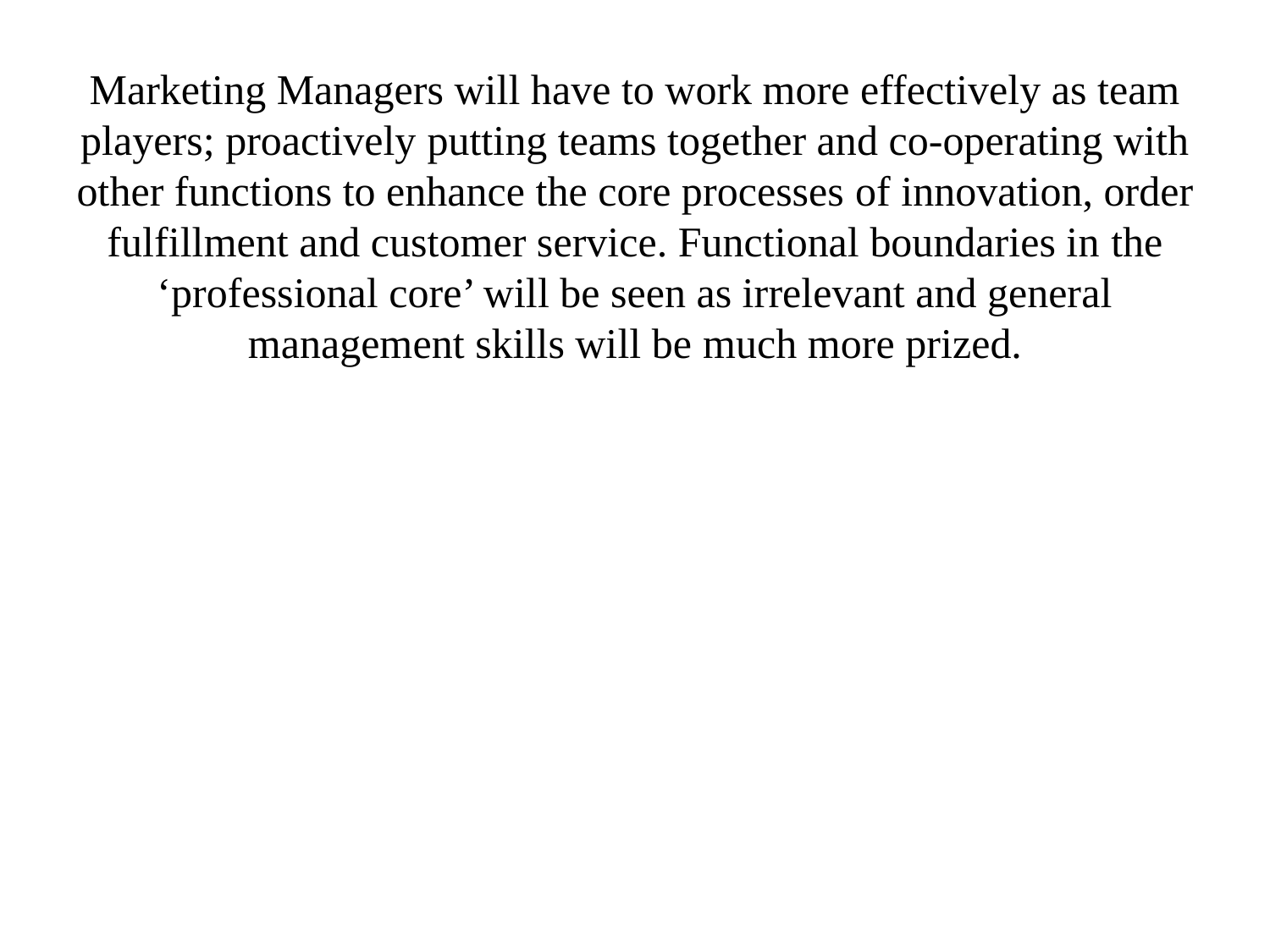

Marketing Managers will have to work more effectively as team players; proactively putting teams together and co-operating with other functions to enhance the core processes of innovation, order fulfillment and customer service. Functional boundaries in the ‘professional core’ will be seen as irrelevant and general management skills will be much more prized.